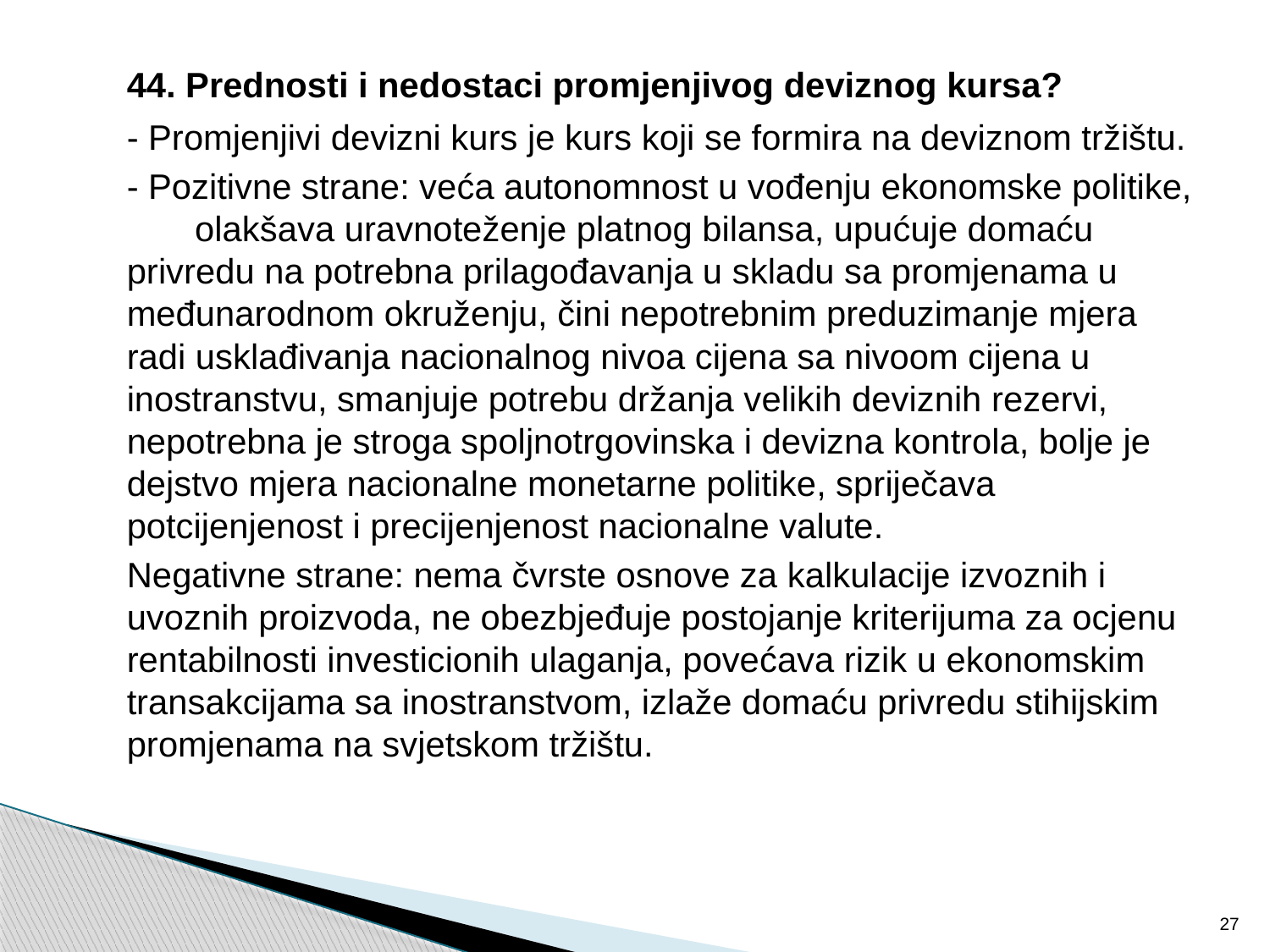

44. Prednosti i nedostaci promjenjivog deviznog kursa?
	- Promjenjivi devizni kurs je kurs koji se formira na deviznom tržištu.
	- Pozitivne strane: veća autonomnost u vođenju ekonomske politike,        olakšava uravnoteženje platnog bilansa, upućuje domaću privredu na potrebna prilagođavanja u skladu sa promjenama u međunarodnom okruženju, čini nepotrebnim preduzimanje mjera radi usklađivanja nacionalnog nivoa cijena sa nivoom cijena u inostranstvu, smanjuje potrebu držanja velikih deviznih rezervi, nepotrebna je stroga spoljnotrgovinska i devizna kontrola, bolje je dejstvo mjera nacionalne monetarne politike, spriječava potcijenjenost i precijenjenost nacionalne valute.
	Negativne strane: nema čvrste osnove za kalkulacije izvoznih i uvoznih proizvoda, ne obezbjeđuje postojanje kriterijuma za ocjenu rentabilnosti investicionih ulaganja, povećava rizik u ekonomskim transakcijama sa inostranstvom, izlaže domaću privredu stihijskim promjenama na svjetskom tržištu.

27